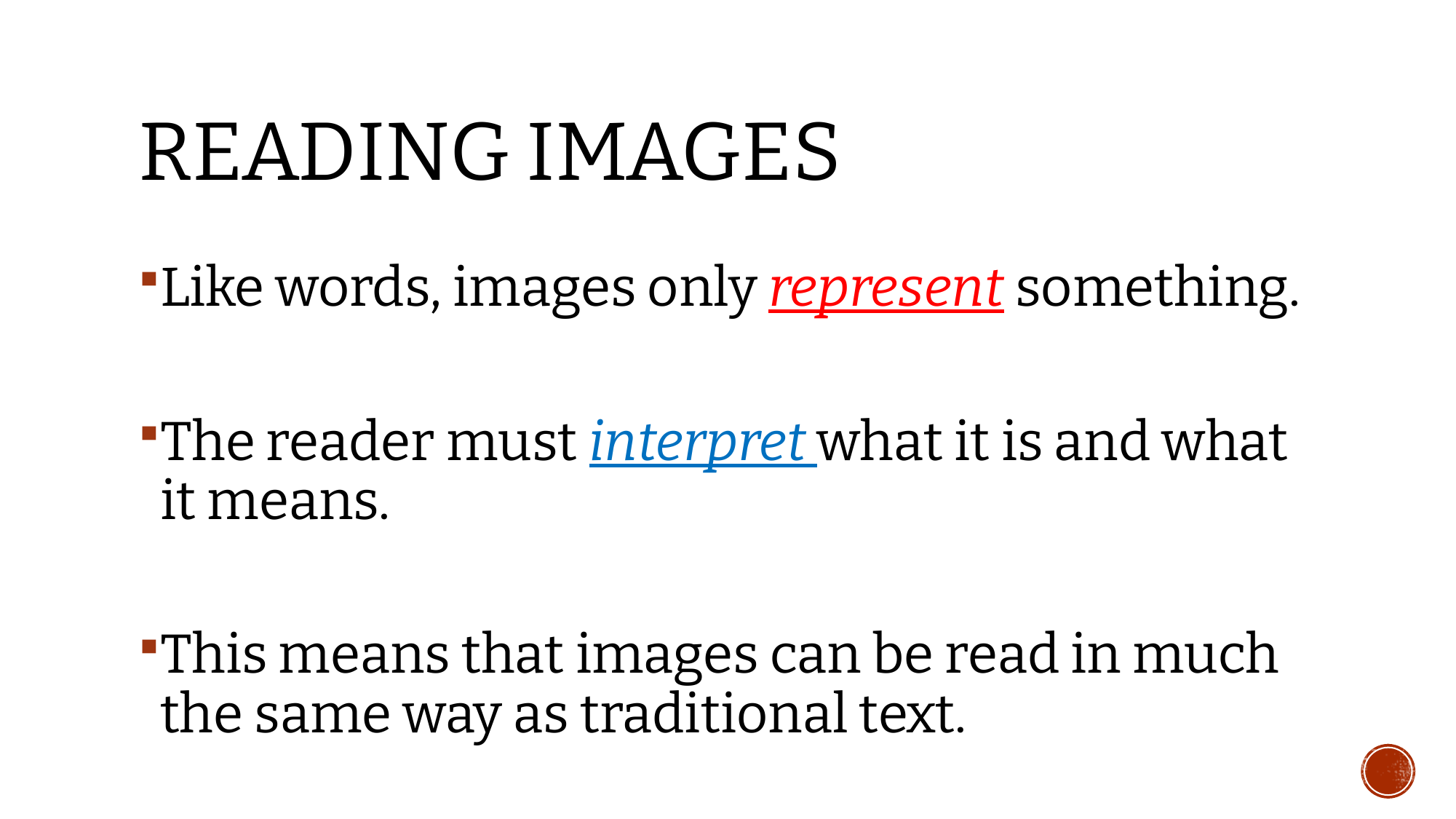

# Reading Images
Like words, images only represent something.

The reader must interpret what it is and what it means.

This means that images can be read in much the same way as traditional text.